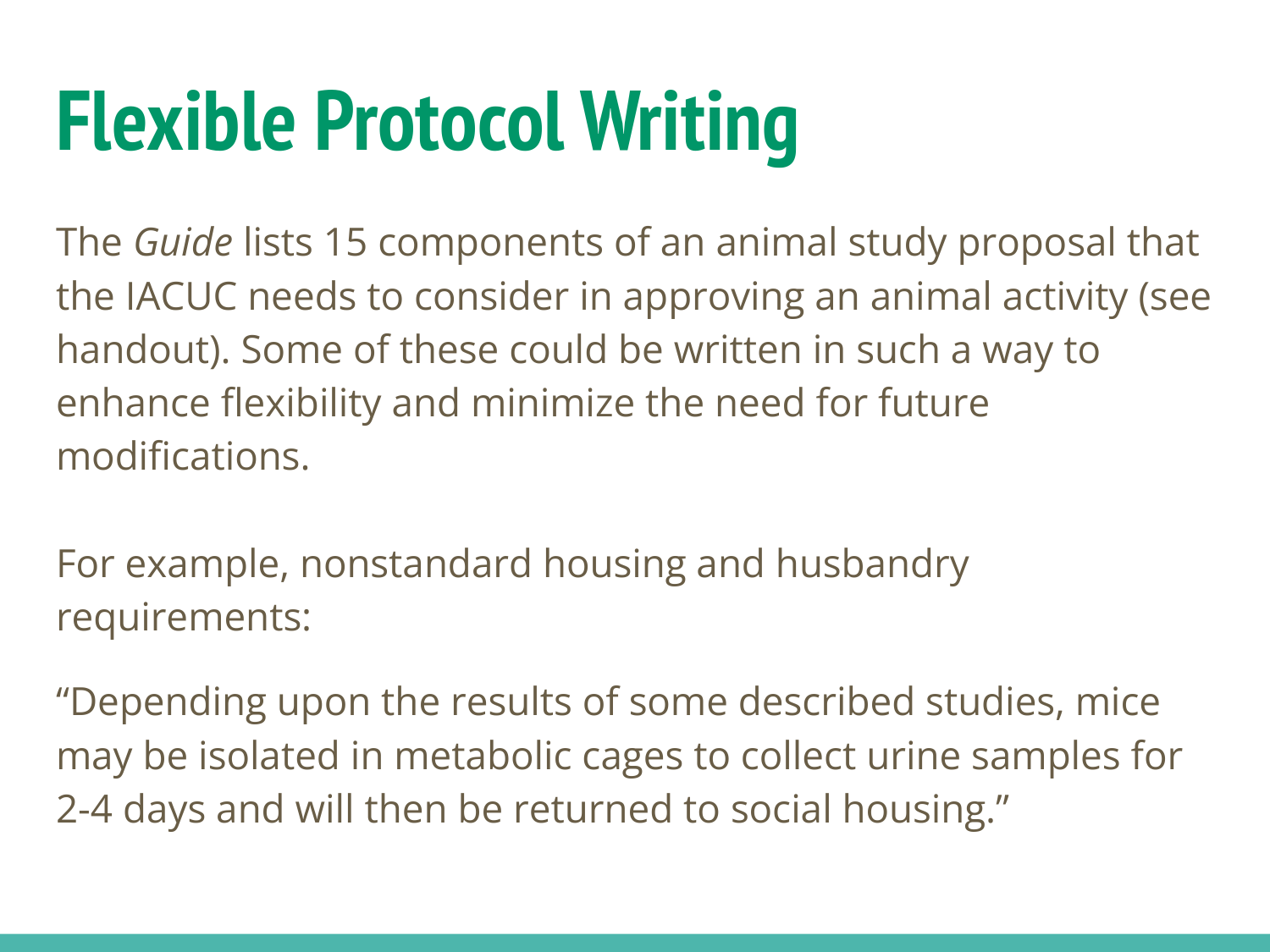

# Flexible Protocol Writing
The Guide lists 15 components of an animal study proposal that the IACUC needs to consider in approving an animal activity (see handout). Some of these could be written in such a way to enhance flexibility and minimize the need for future modifications.
For example, nonstandard housing and husbandry requirements:
“Depending upon the results of some described studies, mice may be isolated in metabolic cages to collect urine samples for 2-4 days and will then be returned to social housing.”